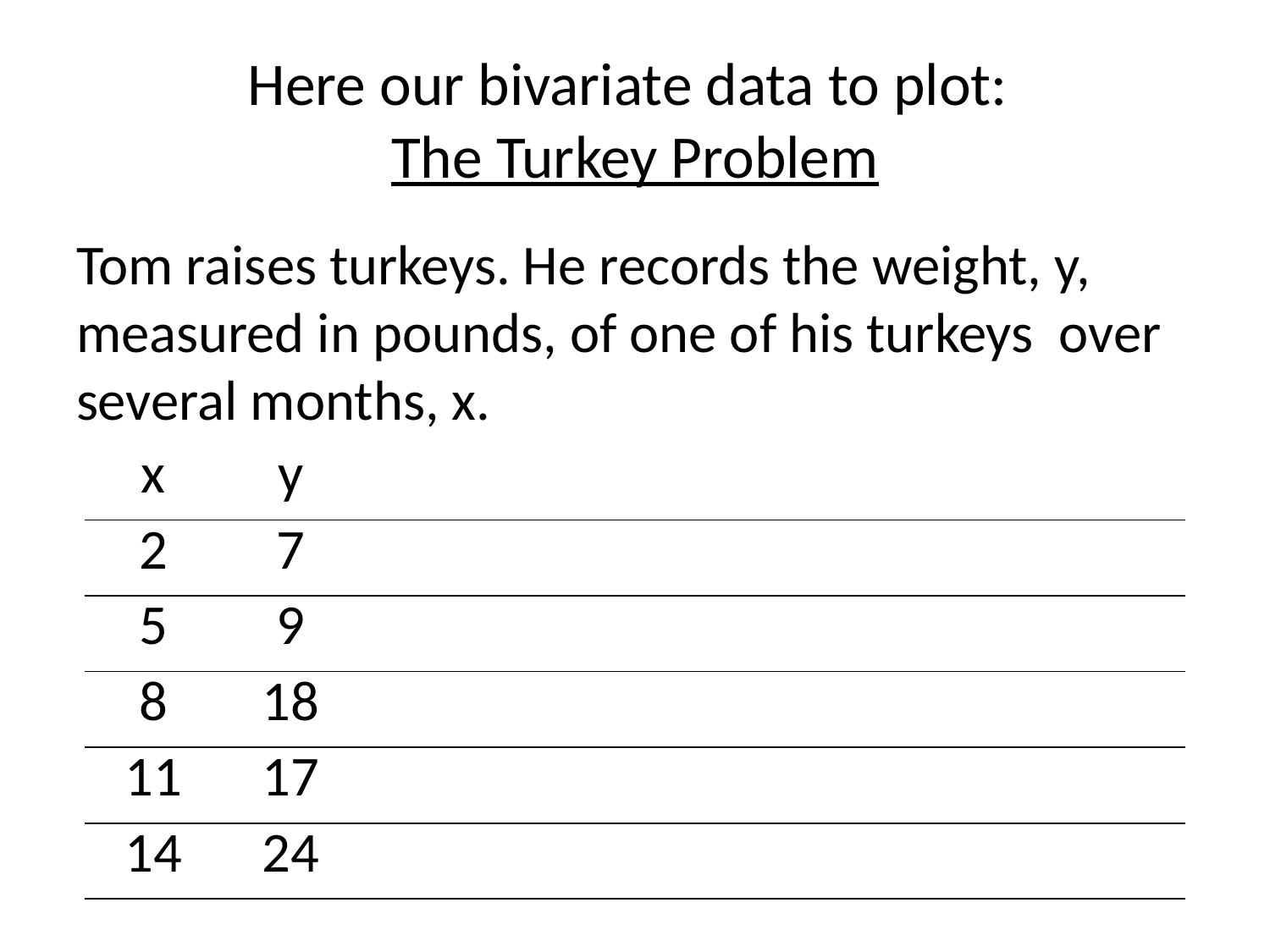

# Here our bivariate data to plot: The Turkey Problem
Tom raises turkeys. He records the weight, y, measured in pounds, of one of his turkeys  over several months, x.

| x | y |  |  |  |  |  |  |
| --- | --- | --- | --- | --- | --- | --- | --- |
| 2 | 7 |  |  |  |  |  |  |
| 5 | 9 |  |  |  |  |  |  |
| 8 | 18 |  |  |  |  |  |  |
| 11 | 17 |  |  |  |  |  |  |
| 14 | 24 |  |  |  |  |  |  |